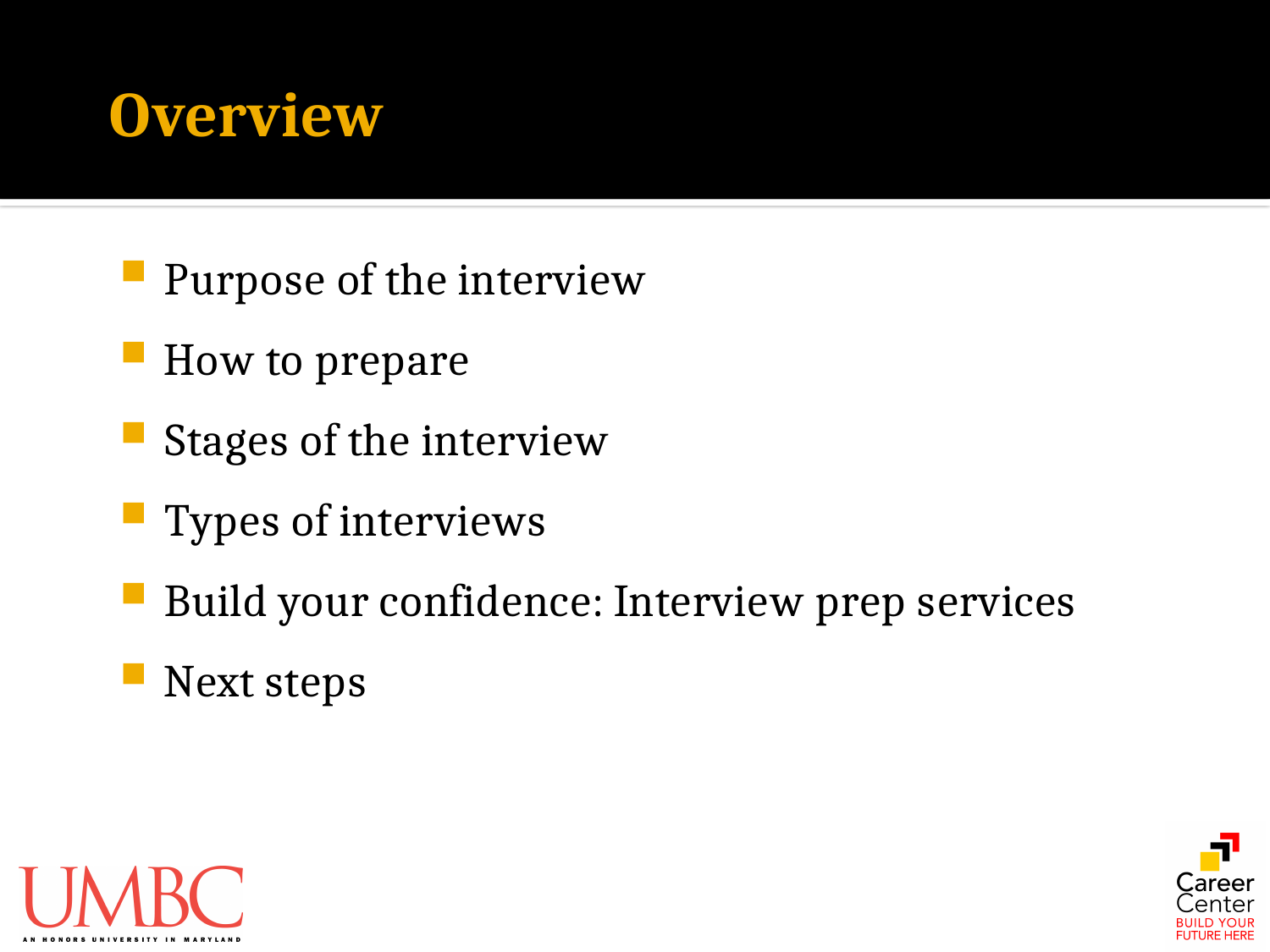

# Overview
Purpose of the interview

How to prepare

Stages of the interview

Types of interviews

Build your confidence: Interview prep services

Next steps